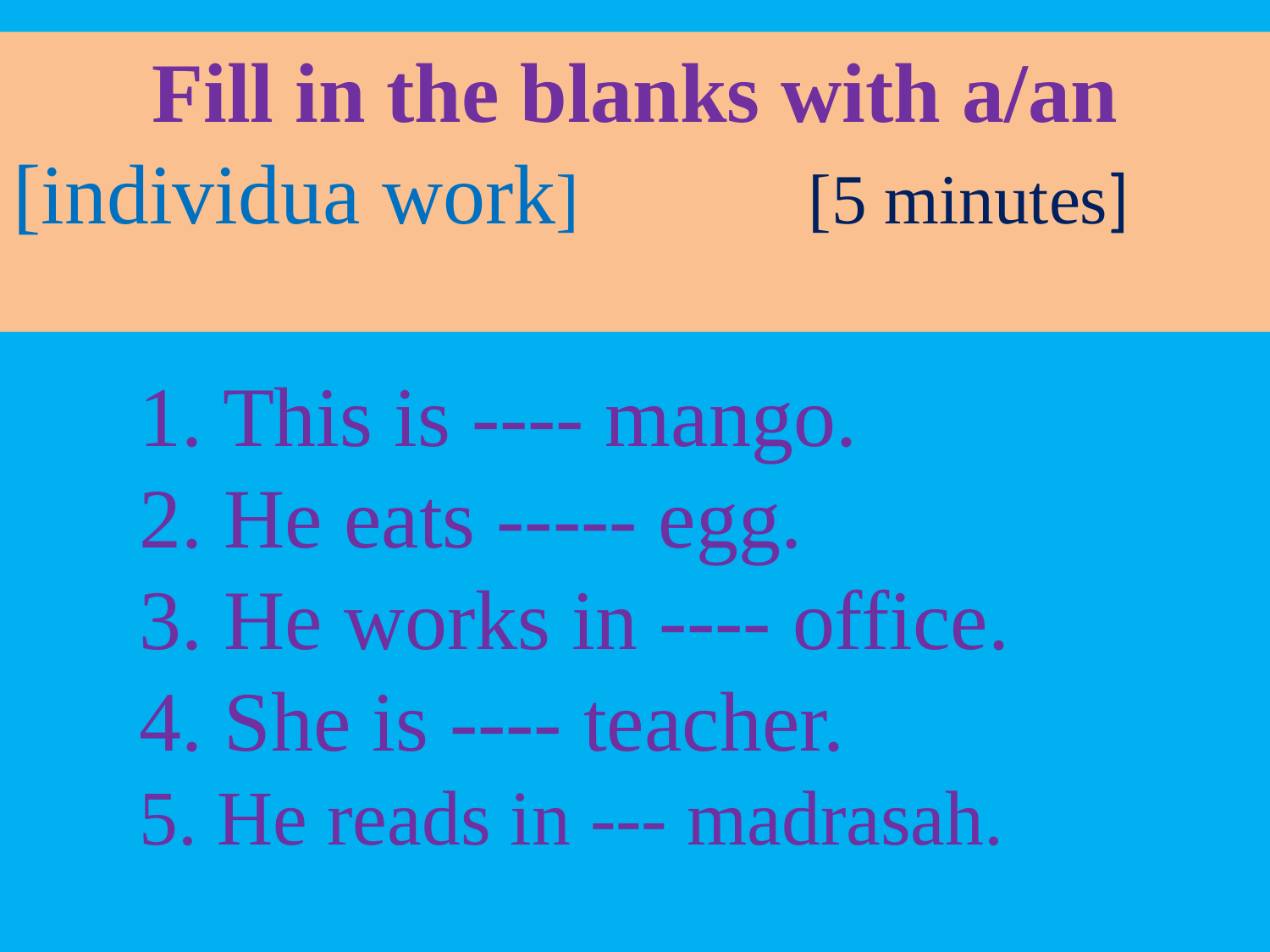

Fill in the blanks with a/an [individua work]             [5 minutes]

	1. This is ---- mango.
	2. He eats ----- egg.
	3. He works in ---- office.
	4. She is ---- teacher.
	5. He reads in --- madrasah.